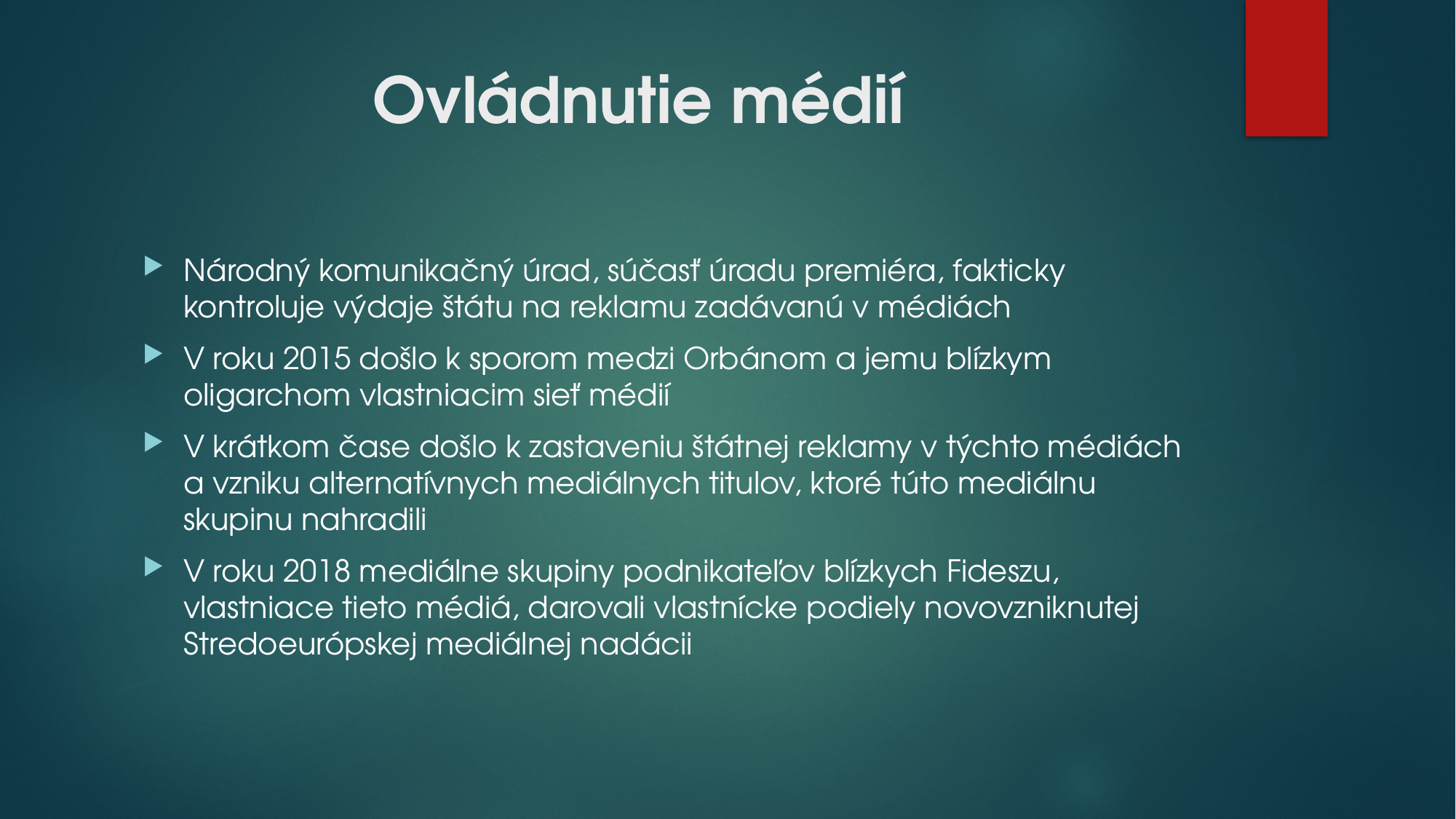

# Ovládnutie médií
Národný komunikačný úrad, súčasť úradu premiéra, fakticky kontroluje výdaje štátu na reklamu zadávanú v médiách
V roku 2015 došlo k sporom medzi Orbánom a jemu blízkym oligarchom vlastniacim sieť médií
V krátkom čase došlo k zastaveniu štátnej reklamy v týchto médiách a vzniku alternatívnych mediálnych titulov, ktoré túto mediálnu skupinu nahradili
V roku 2018 mediálne skupiny podnikateľov blízkych Fideszu, vlastniace tieto médiá, darovali vlastnícke podiely novovzniknutej Stredoeurópskej mediálnej nadácii